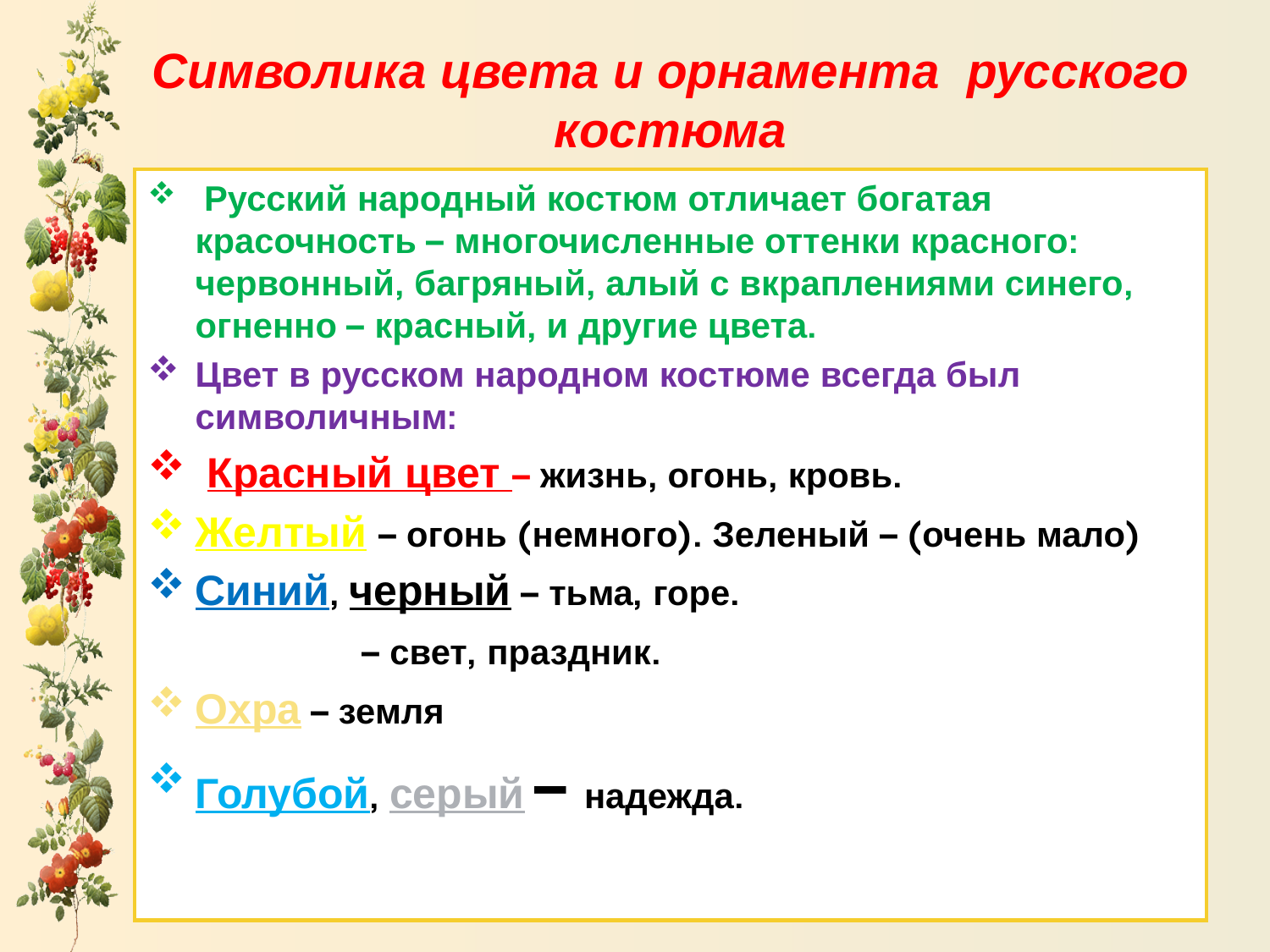

# Символика цвета и орнамента  русского костюма
 Русский народный костюм отличает богатая красочность – многочисленные оттенки красного: червонный, багряный, алый с вкраплениями синего, огненно – красный, и другие цвета.
Цвет в русском народном костюме всегда был символичным:
 Красный цвет – жизнь, огонь, кровь.
Желтый – огонь (немного). Зеленый – (очень мало)
Синий, черный – тьма, горе.
 Белый – свет, праздник.
Охра – земля
Голубой, серый – надежда.